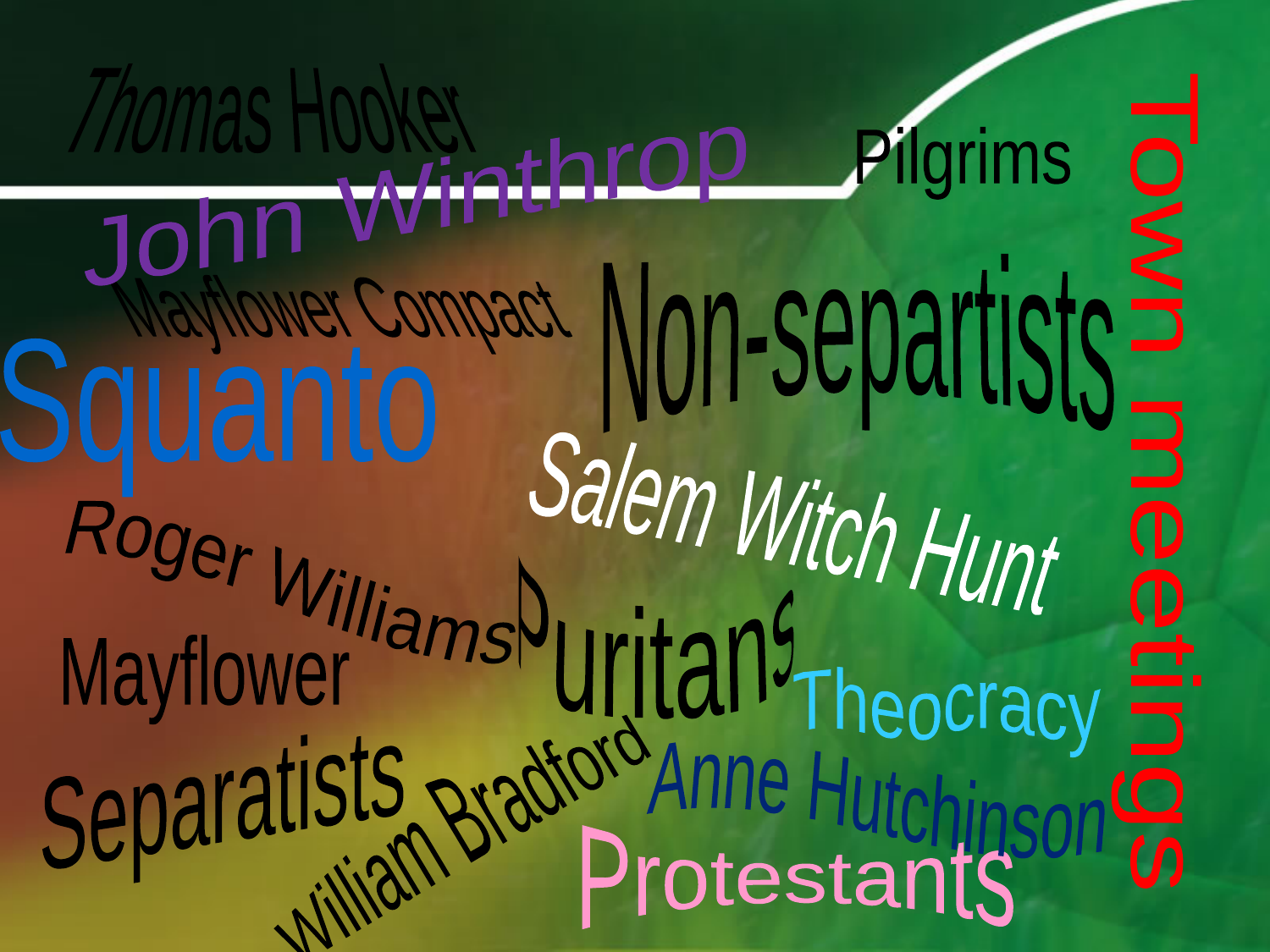

Thomas Hooker
John Winthrop
Pilgrims
Non-separtists
Mayflower Compact
Squanto
Town meetings
Salem Witch Hunt
Roger Williams
Puritans
Mayflower
Theocracy
Separatists
Anne Hutchinson
William Bradford
Protestants